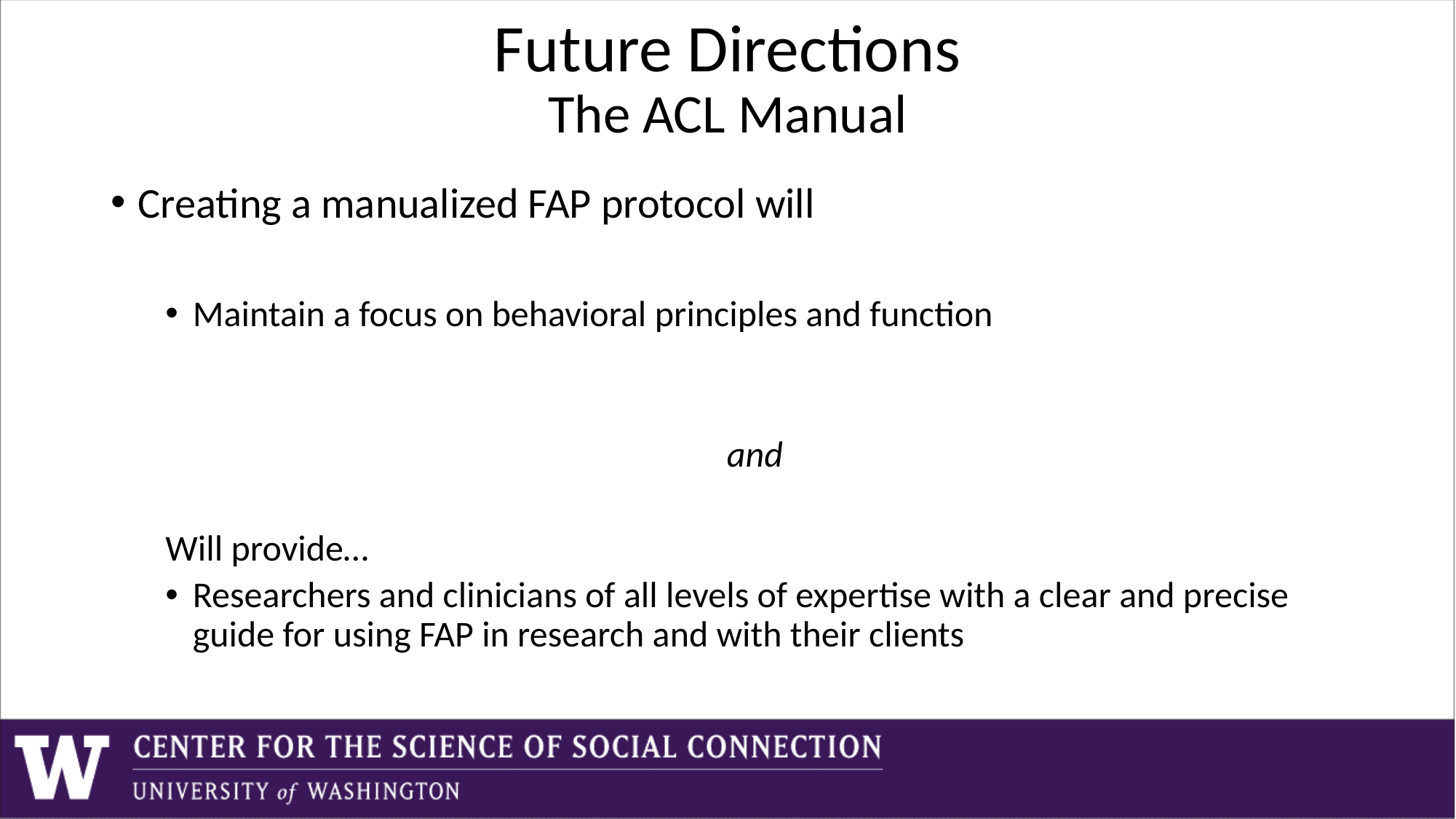

# Future Directions The ACL Manual
Creating a manualized FAP protocol will

Maintain a focus on behavioral principles and function

and

Will provide…
Researchers and clinicians of all levels of expertise with a clear and precise guide for using FAP in research and with their clients